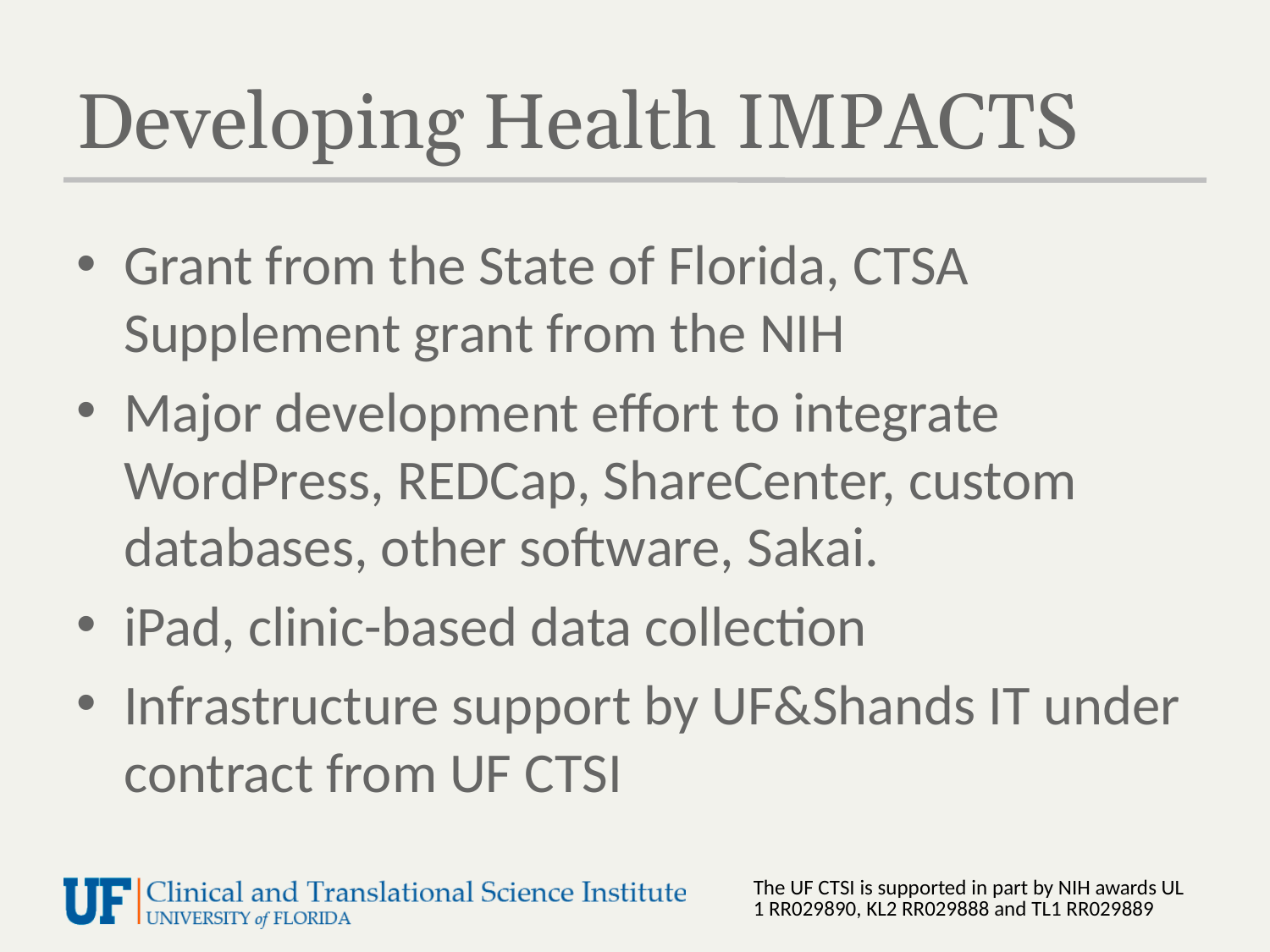

# Developing Health IMPACTS
Grant from the State of Florida, CTSA Supplement grant from the NIH
Major development effort to integrate WordPress, REDCap, ShareCenter, custom databases, other software, Sakai.
iPad, clinic-based data collection
Infrastructure support by UF&Shands IT under contract from UF CTSI
The UF CTSI is supported in part by NIH awards UL1 RR029890, KL2 RR029888 and TL1 RR029889